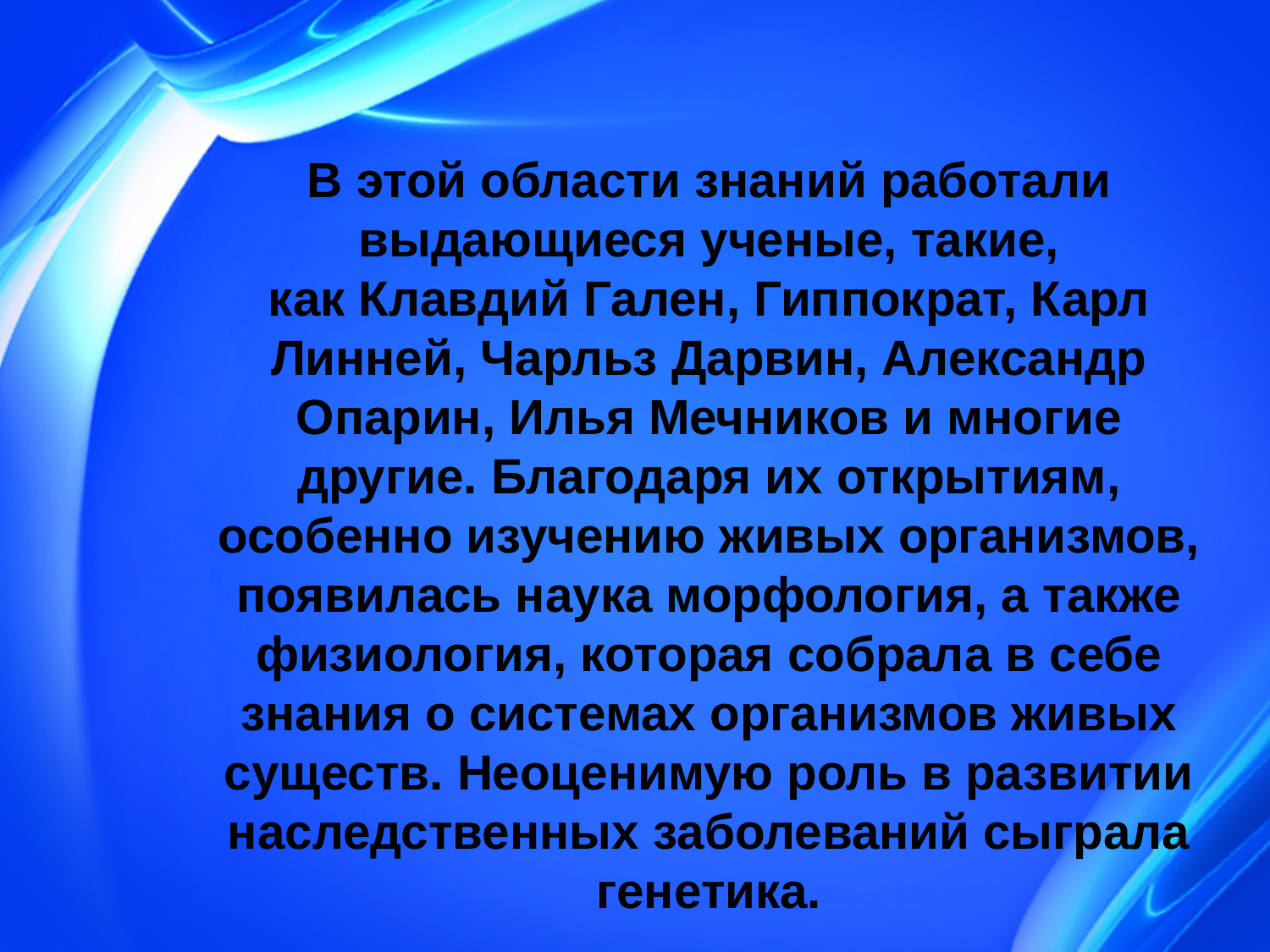

# В этой области знаний работали выдающиеся ученые, такие, как Клавдий Гален, Гиппократ, Карл Линней, Чарльз Дарвин, Александр Опарин, Илья Мечников и многие другие. Благодаря их открытиям, особенно изучению живых организмов, появилась наука морфология, а также физиология, которая собрала в себе знания о системах организмов живых существ. Неоценимую роль в развитии наследственных заболеваний сыграла генетика.